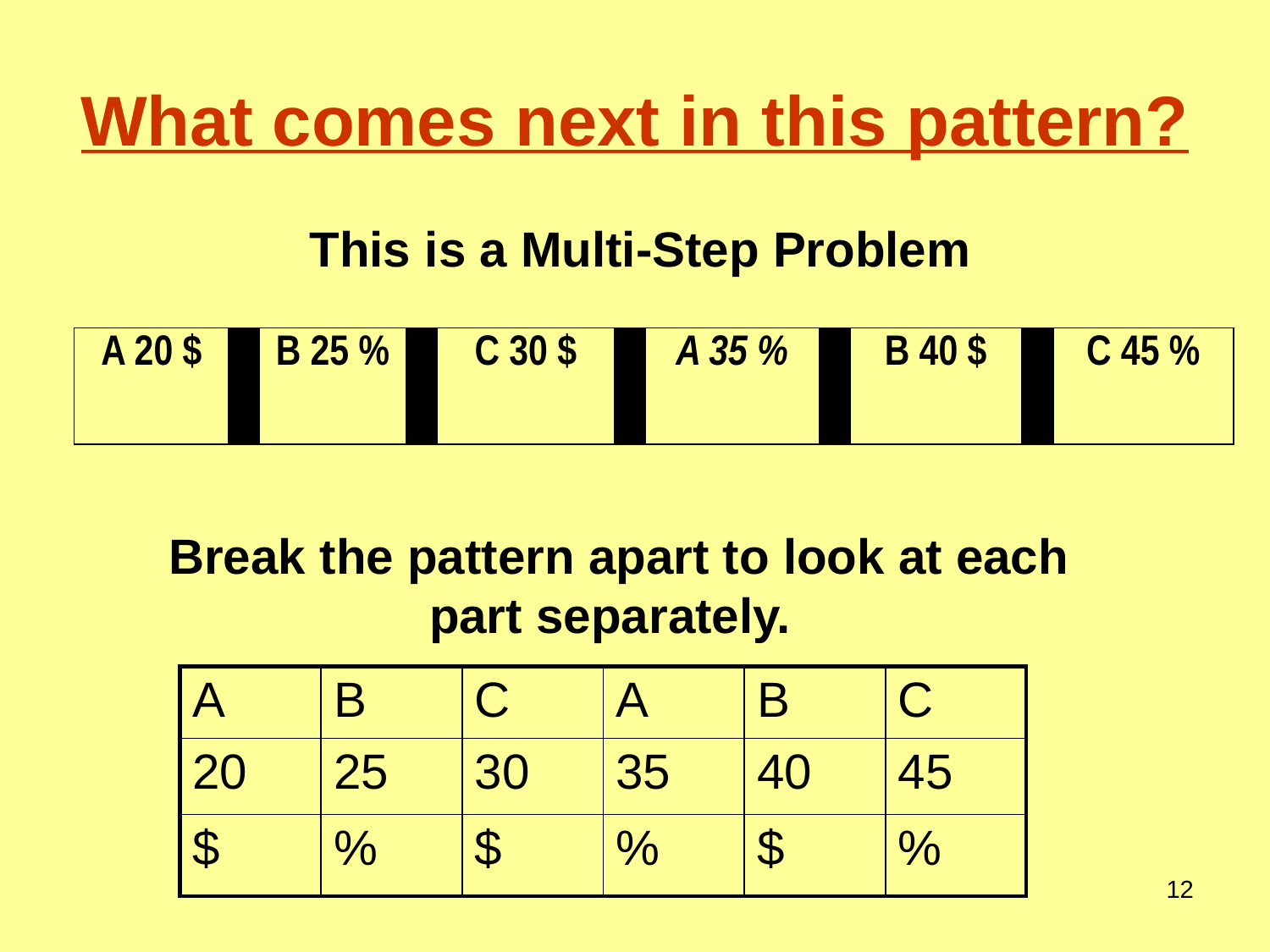

# What comes next in this pattern?
This is a Multi-Step Problem
| A 20 $ |  | B 25 % |  | C 30 $ |  | A 35 % |  | B 40 $ |  | C 45 % |
| --- | --- | --- | --- | --- | --- | --- | --- | --- | --- | --- |
Break the pattern apart to look at each part separately.
| A | B | C | A | B | C |
| --- | --- | --- | --- | --- | --- |
| 20 | 25 | 30 | 35 | 40 | 45 |
| $ | % | $ | % | $ | % |
12